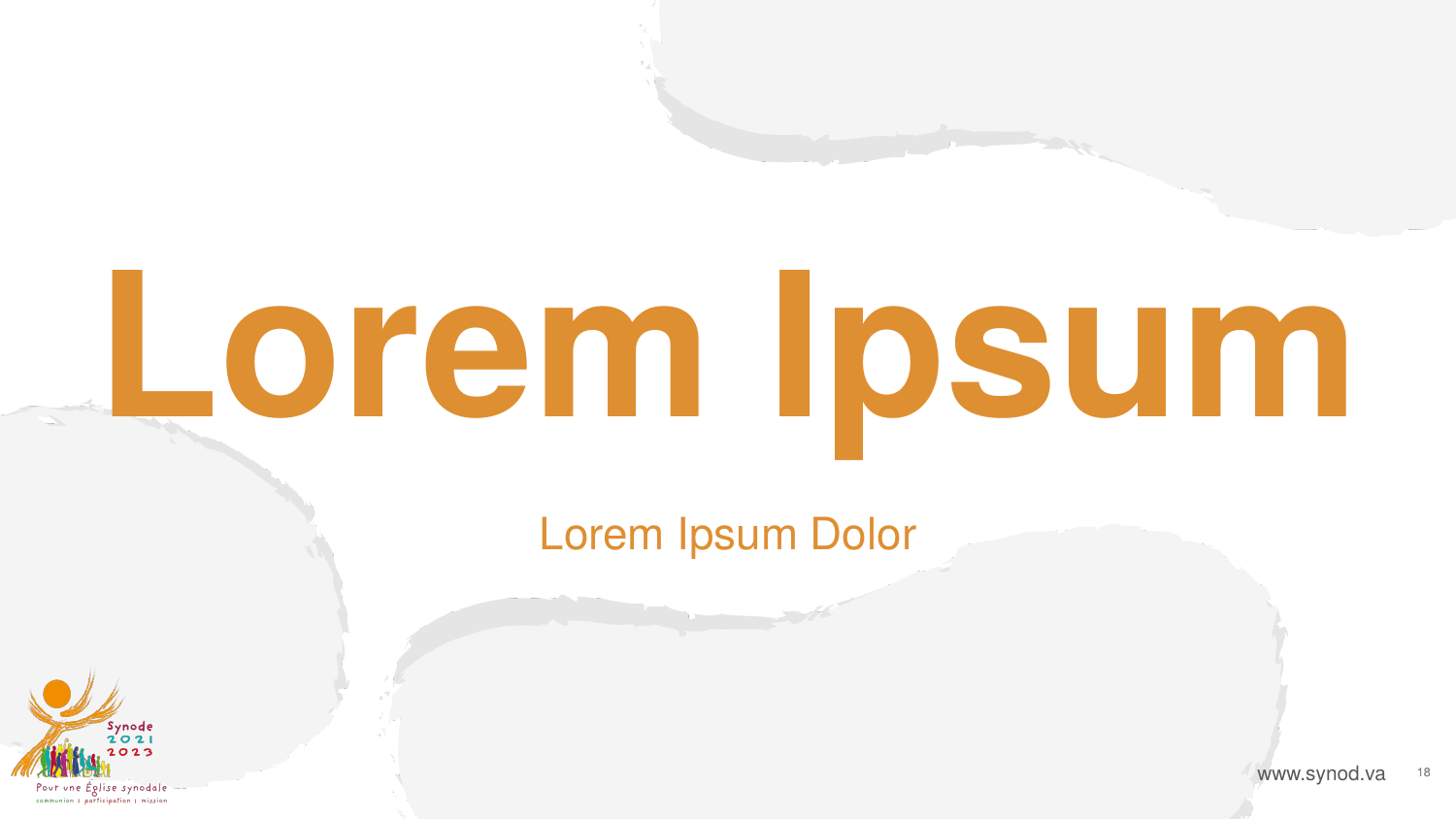

# Lorem Ipsum
Lorem Ipsum Dolor
18
18